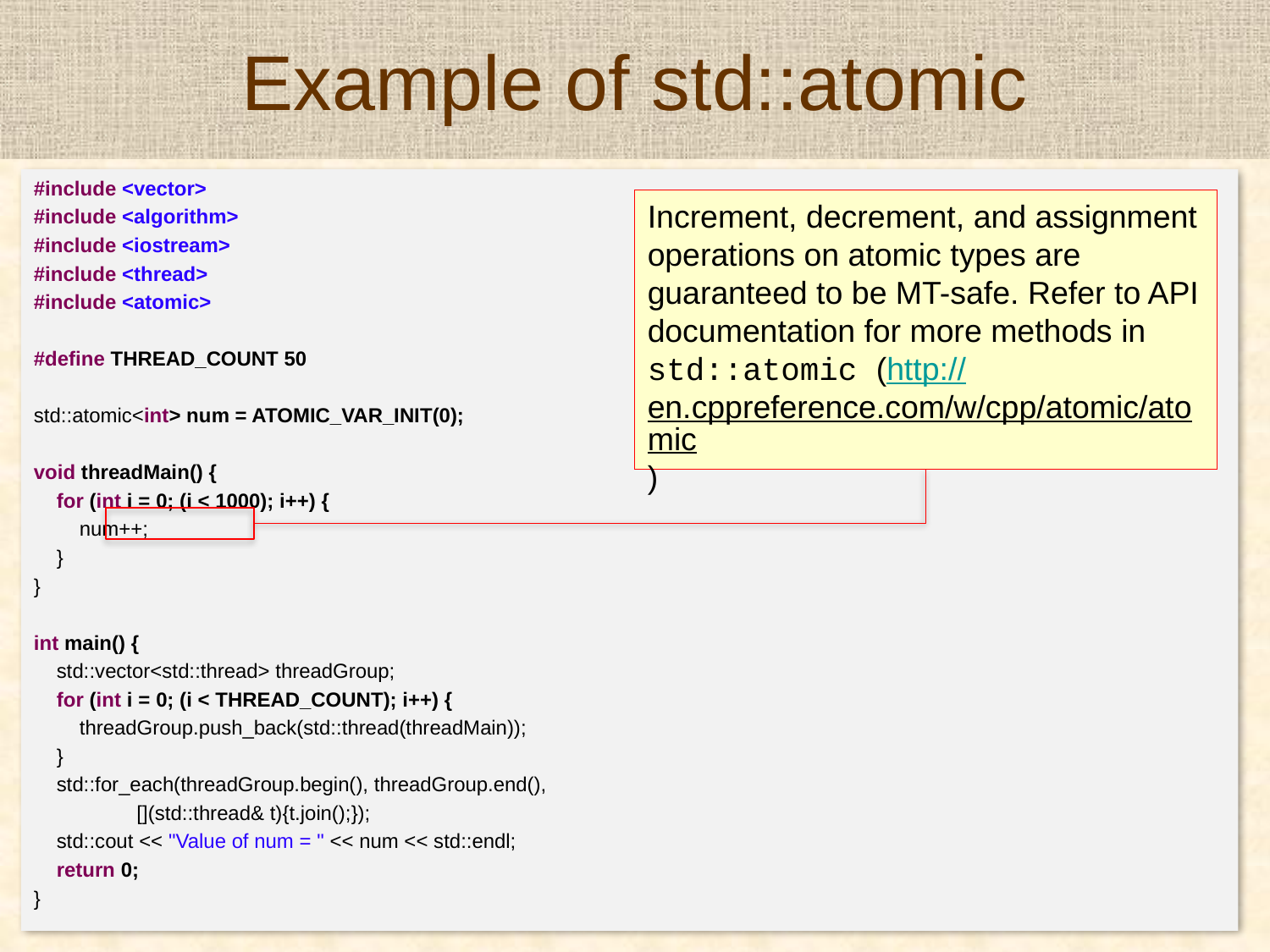

# Example of std::atomic
#include <vector>
#include <algorithm>
#include <iostream>
#include <thread>
#include <atomic>

#define THREAD_COUNT 50

std::atomic<int> num = ATOMIC_VAR_INIT(0);

void threadMain() {
    for (int i = 0; (i < 1000); i++) {
        num++;
    }
}

int main() {
    std::vector<std::thread> threadGroup;
    for (int i = 0; (i < THREAD_COUNT); i++) {
        threadGroup.push_back(std::thread(threadMain));
    }
    std::for_each(threadGroup.begin(), threadGroup.end(),
                  [](std::thread& t){t.join();});
    std::cout << "Value of num = " << num << std::endl;
    return 0;
}
Increment, decrement, and assignment operations on atomic types are guaranteed to be MT-safe. Refer to API documentation for more methods in std::atomic (http://en.cppreference.com/w/cpp/atomic/atomic)